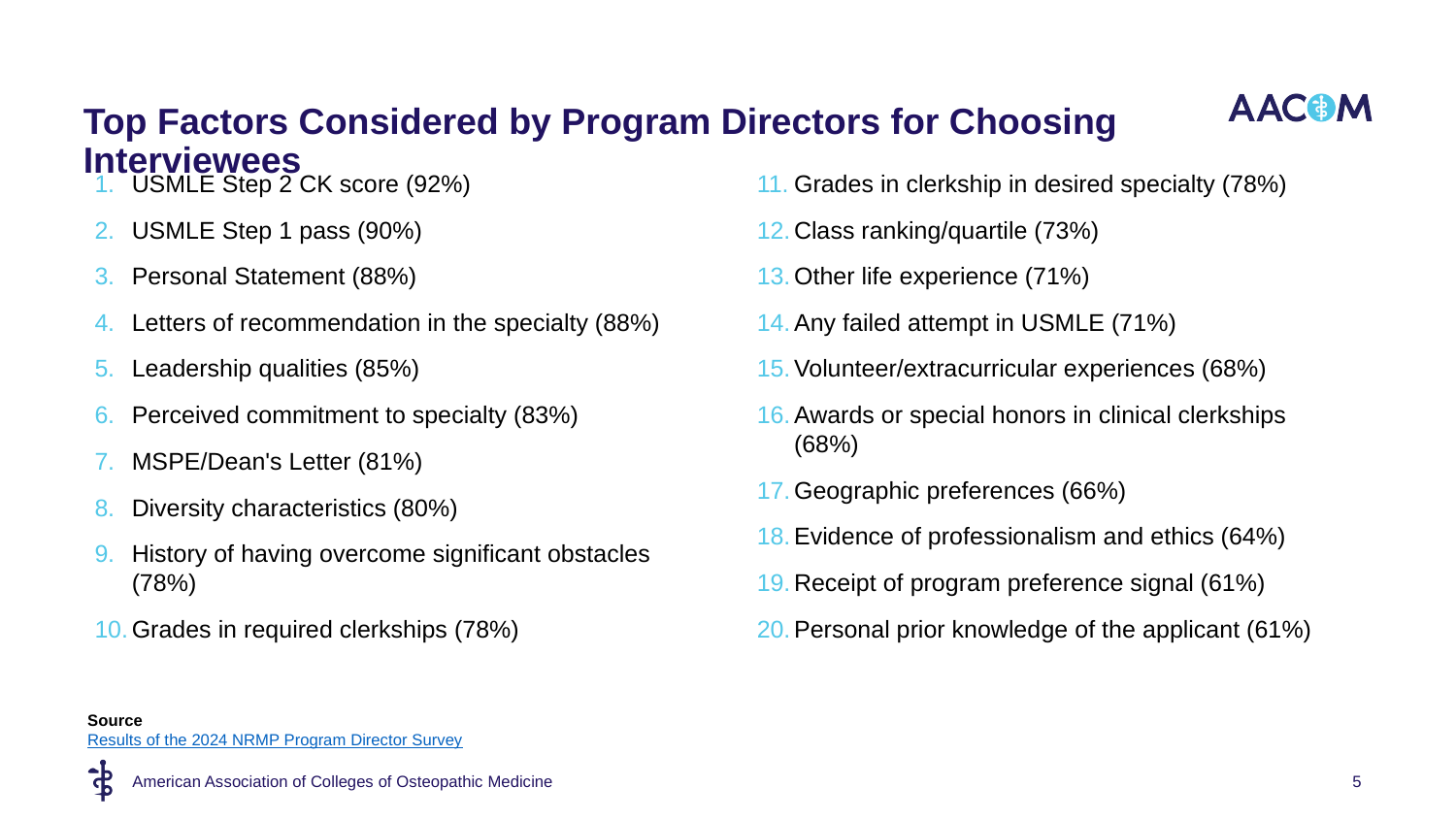

# Top Factors Considered by Program Directors for Choosing Interviewees​
USMLE Step 2 CK score (92%)
USMLE Step 1 pass (90%)
Personal Statement (88%)
Letters of recommendation in the specialty (88%)
Leadership qualities (85%)
Perceived commitment to specialty (83%)
MSPE/Dean's Letter (81%)
Diversity characteristics (80%)
History of having overcome significant obstacles (78%)
Grades in required clerkships (78%)
Grades in clerkship in desired specialty (78%)
Class ranking/quartile (73%)
Other life experience (71%)
Any failed attempt in USMLE (71%)
Volunteer/extracurricular experiences (68%)
Awards or special honors in clinical clerkships (68%)
Geographic preferences (66%)
Evidence of professionalism and ethics (64%)
Receipt of program preference signal (61%)
Personal prior knowledge of the applicant (61%)
Source​
Results of the 2024 NRMP Program Director Survey
5